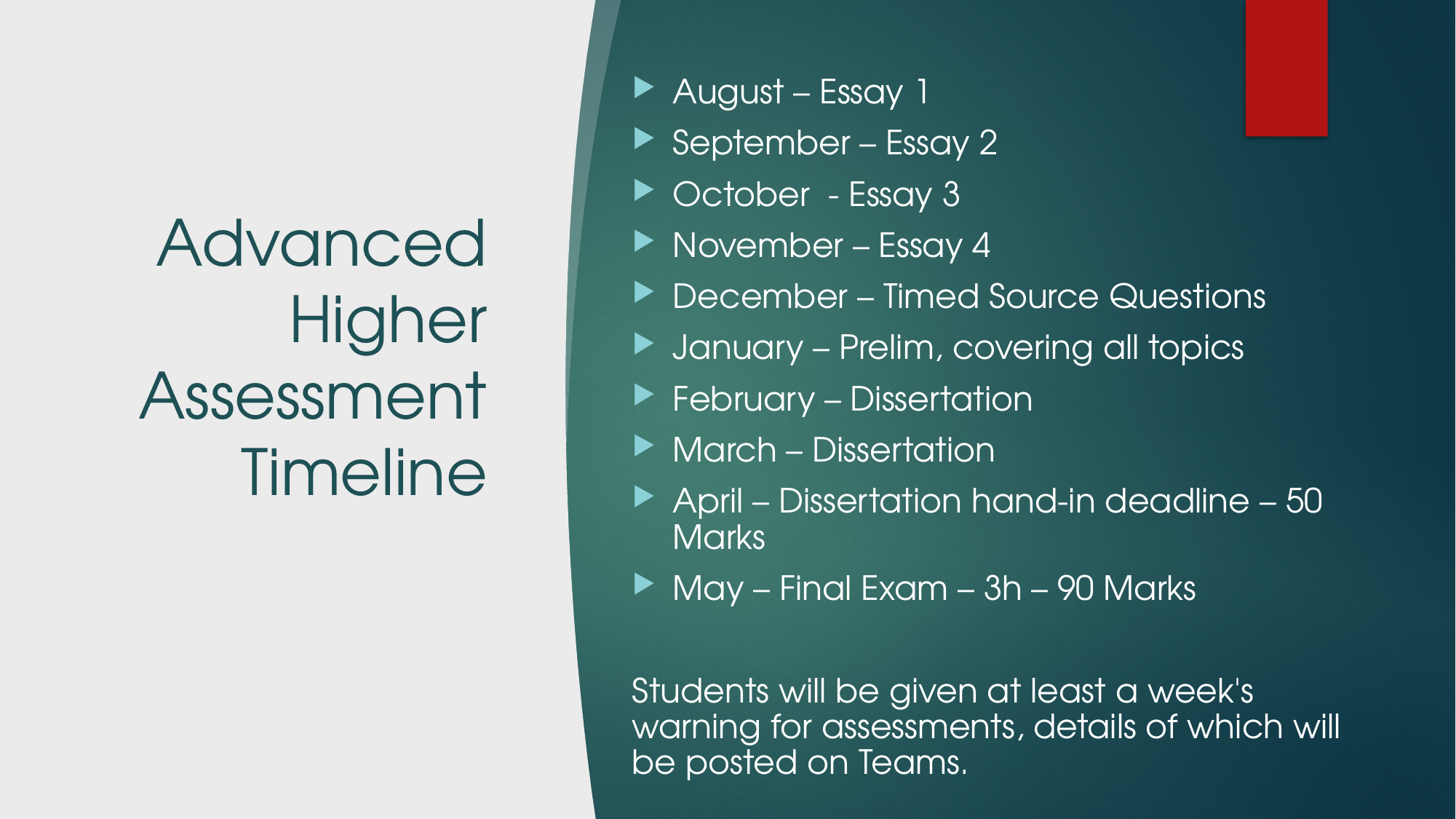

August – Essay 1
September – Essay 2
October  - Essay 3
November – Essay 4
December – Timed Source Questions
January – Prelim, covering all topics
February – Dissertation
March – Dissertation
April – Dissertation hand-in deadline – 50 Marks
May – Final Exam – 3h – 90 Marks

Students will be given at least a week's warning for assessments, details of which will be posted on Teams.

# Advanced Higher Assessment Timeline